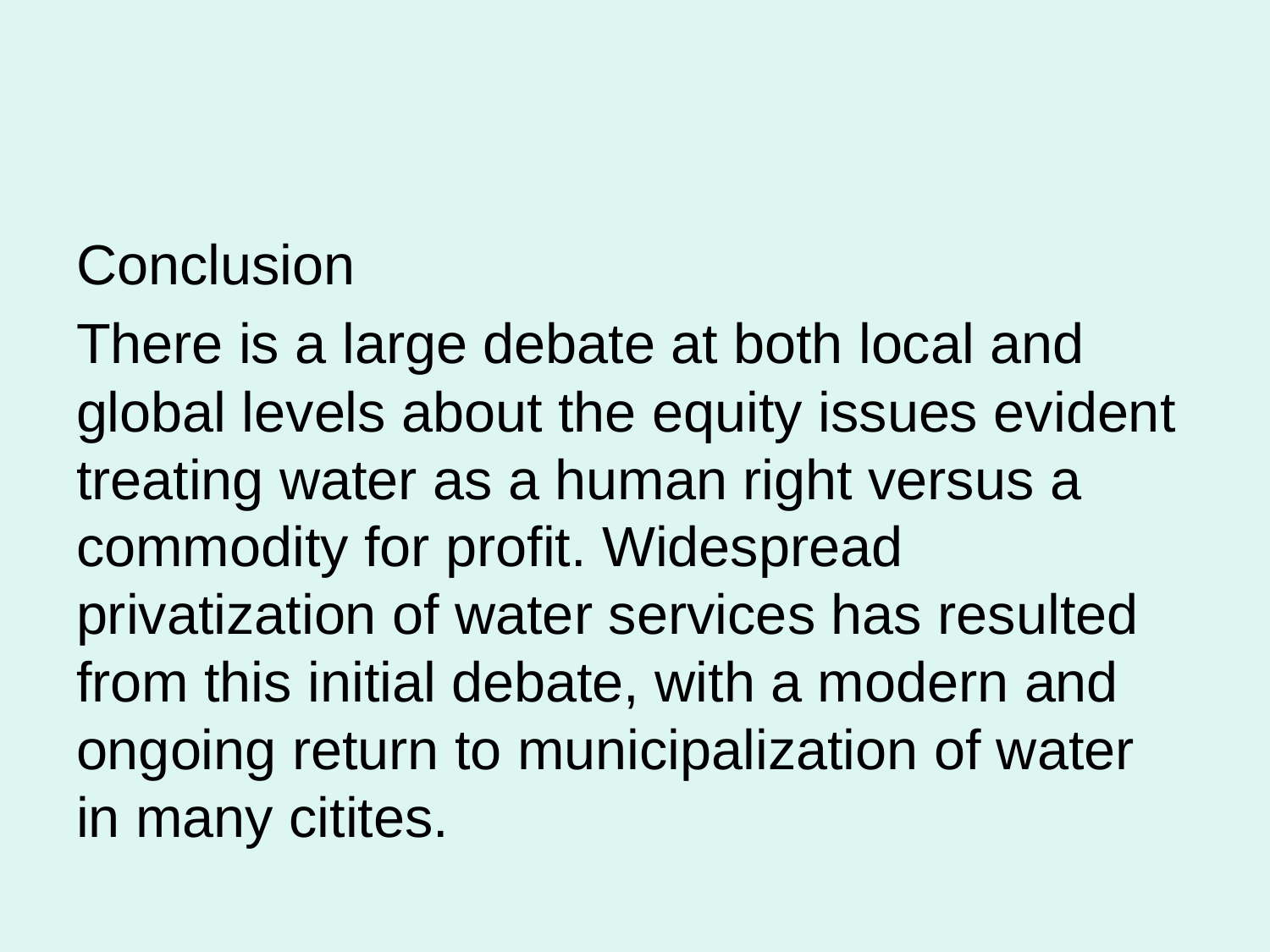

#
Conclusion
There is a large debate at both local and global levels about the equity issues evident treating water as a human right versus a commodity for profit. Widespread privatization of water services has resulted from this initial debate, with a modern and ongoing return to municipalization of water in many citites.